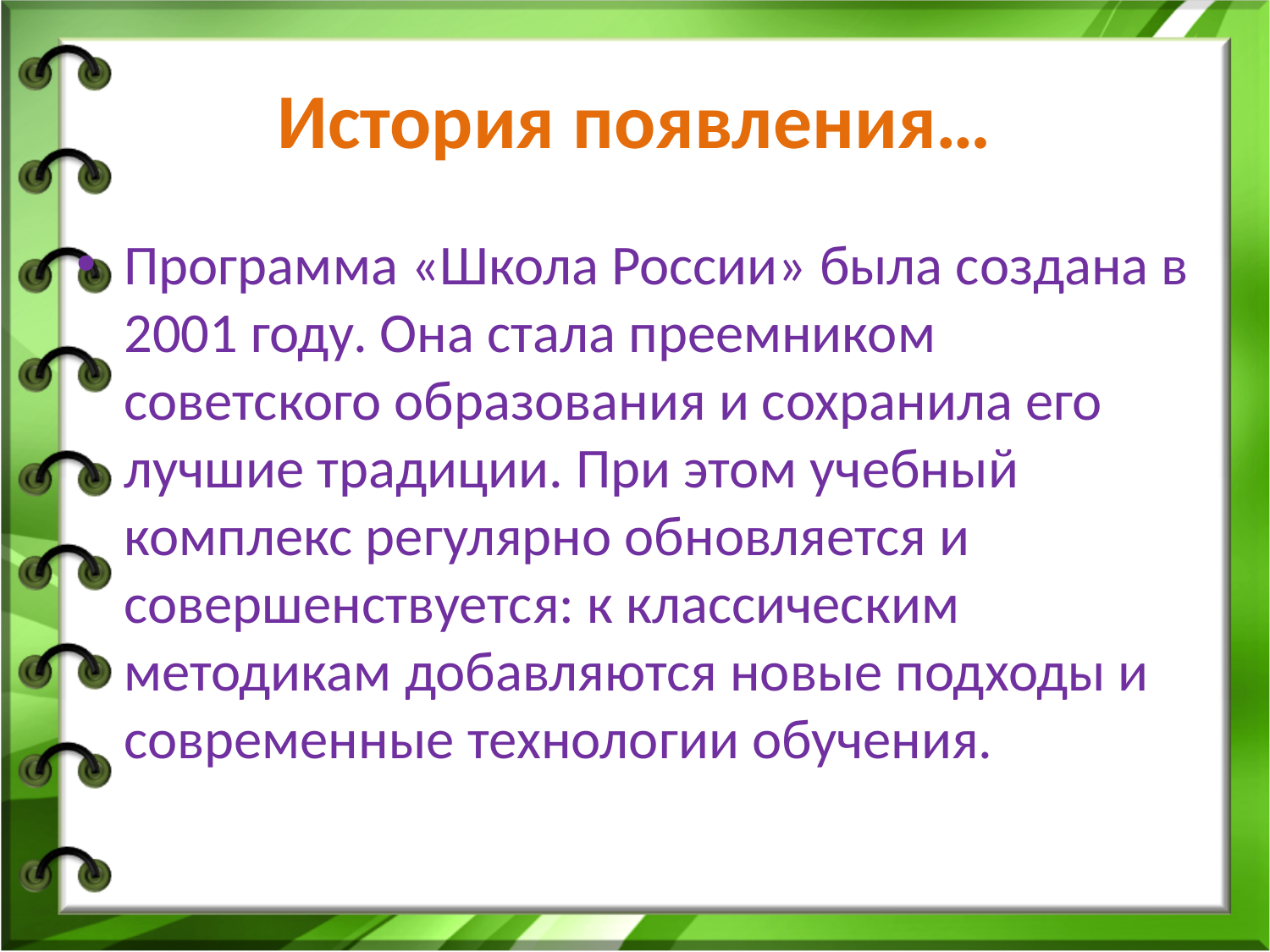

# История появления…
Программа «Школа России» была создана в 2001 году. Она стала преемником советского образования и сохранила его лучшие традиции. При этом учебный комплекс регулярно обновляется и совершенствуется: к классическим методикам добавляются новые подходы и современные технологии обучения.